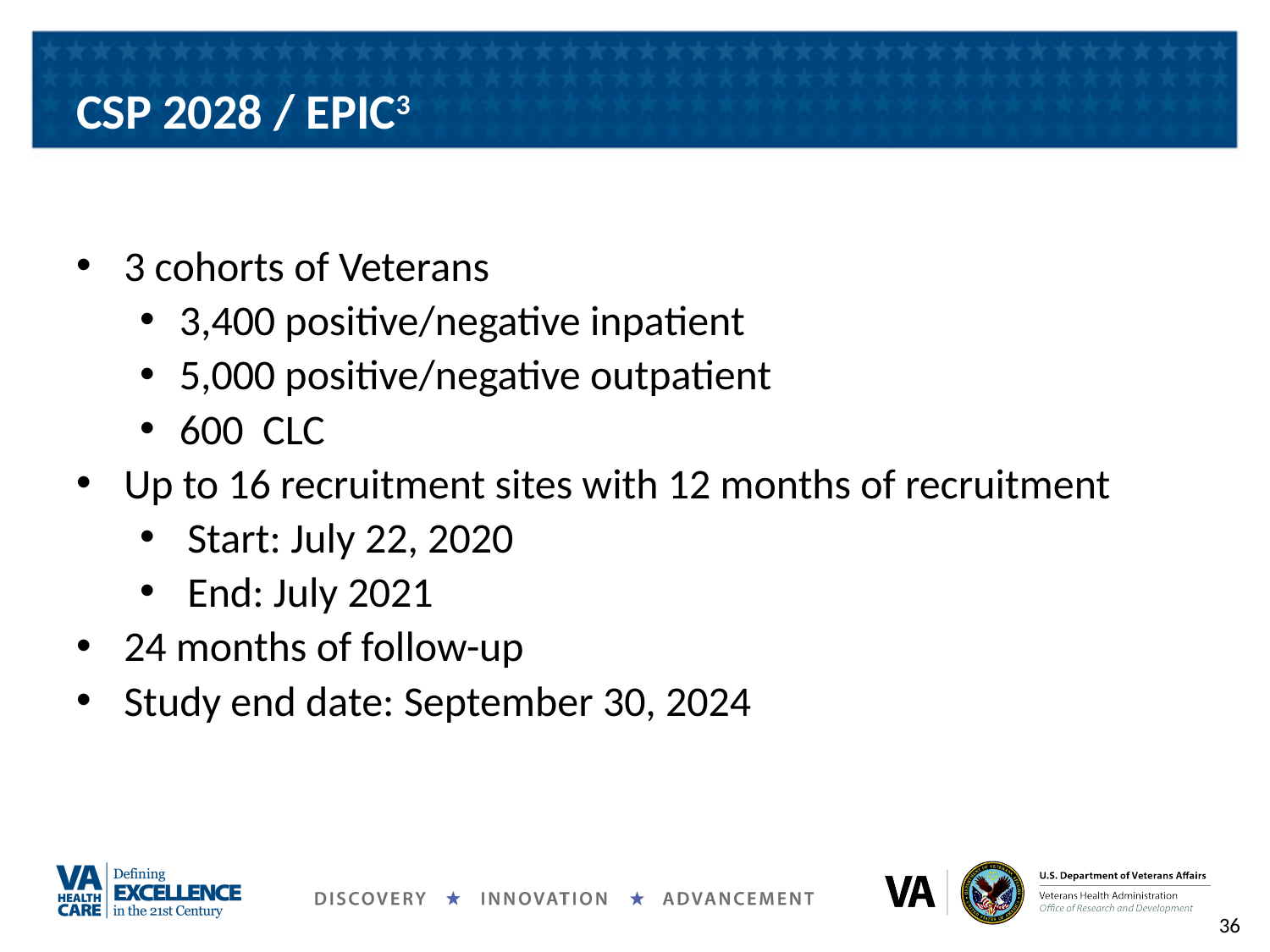

# CSP 2028 / EPIC3
3 cohorts of Veterans
3,400 positive/negative inpatient
5,000 positive/negative outpatient
600  CLC
Up to 16 recruitment sites with 12 months of recruitment
Start: July 22, 2020
End: July 2021
24 months of follow-up
Study end date: September 30, 2024